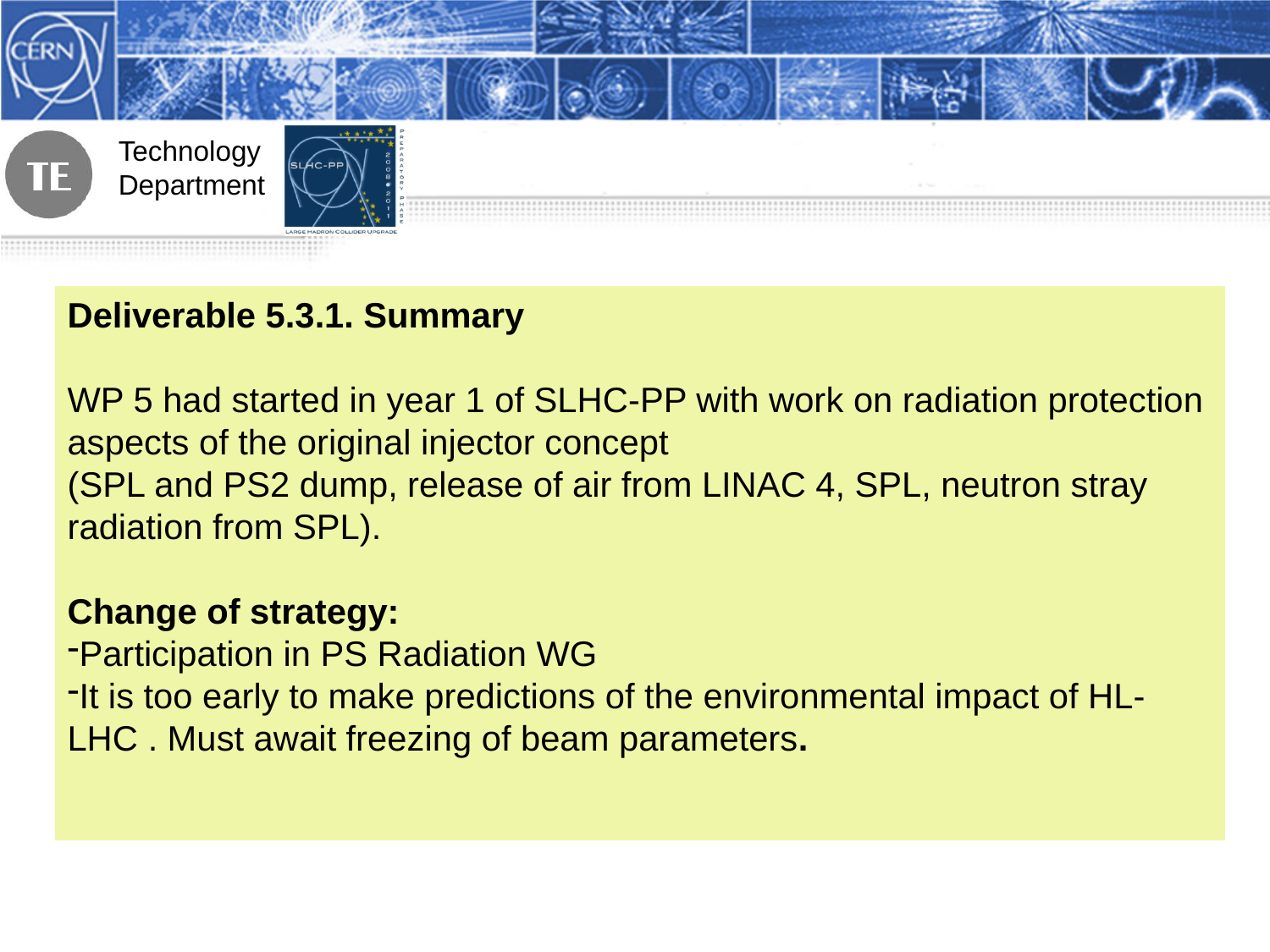

Deliverable 5.3.1. Summary

WP 5 had started in year 1 of SLHC-PP with work on radiation protection aspects of the original injector concept
(SPL and PS2 dump, release of air from LINAC 4, SPL, neutron stray radiation from SPL).

Change of strategy:
Participation in PS Radiation WG
It is too early to make predictions of the environmental impact of HL-LHC . Must await freezing of beam parameters.

11